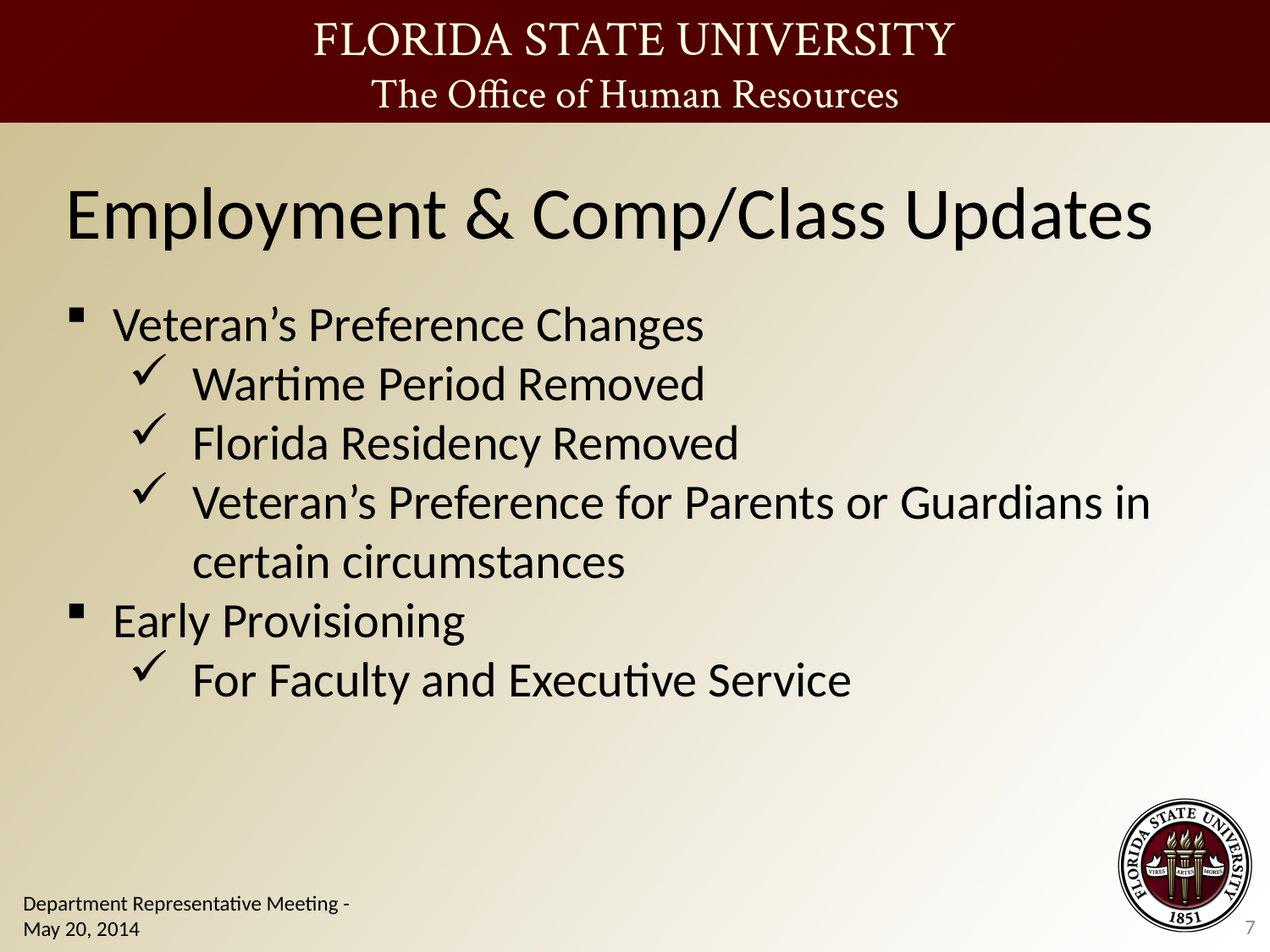

Employment & Comp/Class Updates
Veteran’s Preference Changes
Wartime Period Removed
Florida Residency Removed
Veteran’s Preference for Parents or Guardians in certain circumstances
Early Provisioning
For Faculty and Executive Service
Department Representative Meeting - May 20, 2014
7